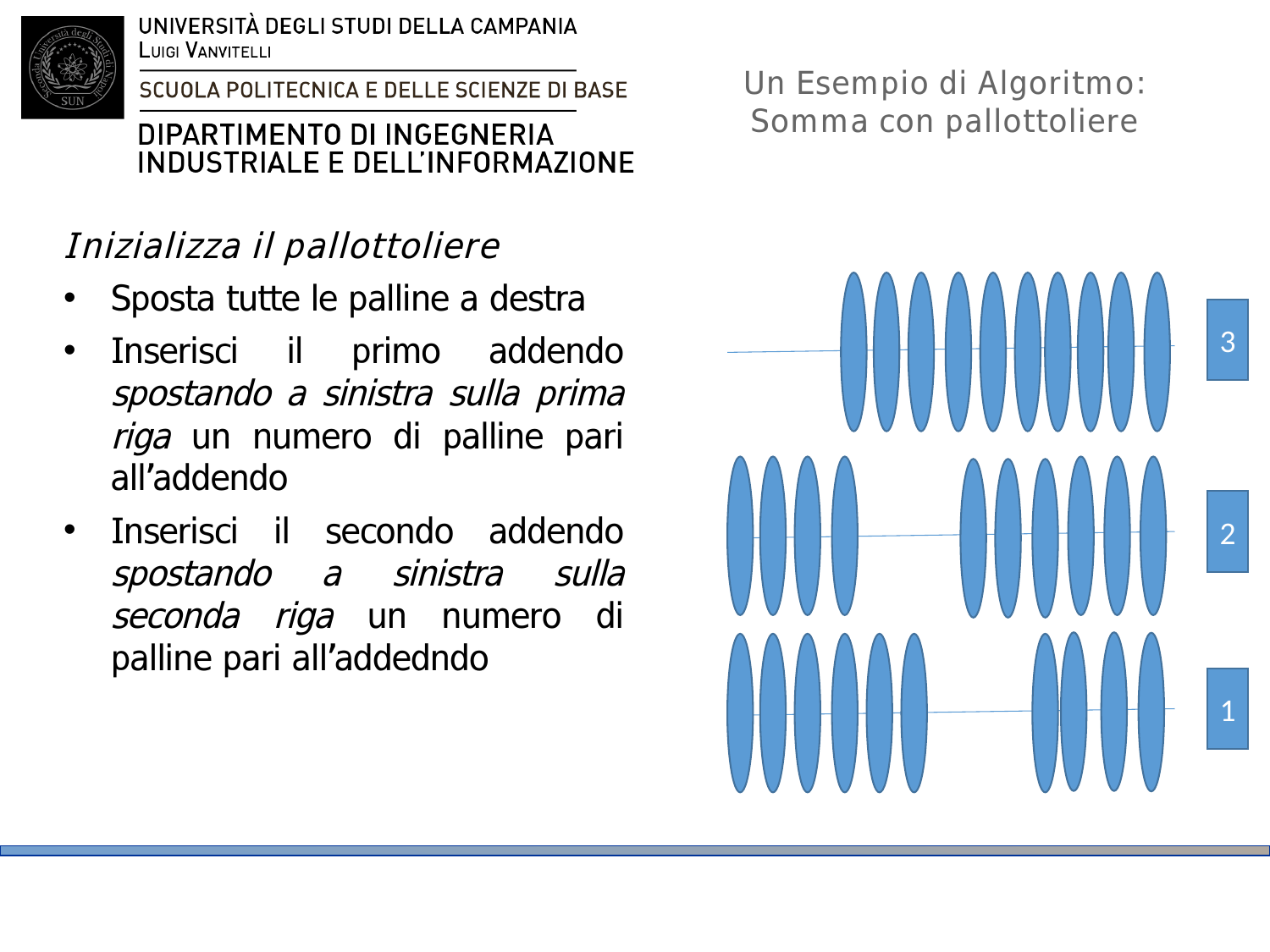

# Un Esempio di Algoritmo: Somma con pallottoliere
Inizializza il pallottoliere
Sposta tutte le palline a destra
Inserisci il primo addendo spostando a sinistra sulla prima riga un numero di palline pari all’addendo
Inserisci il secondo addendo spostando a sinistra sulla seconda riga un numero di palline pari all’addedndo

3

2

1